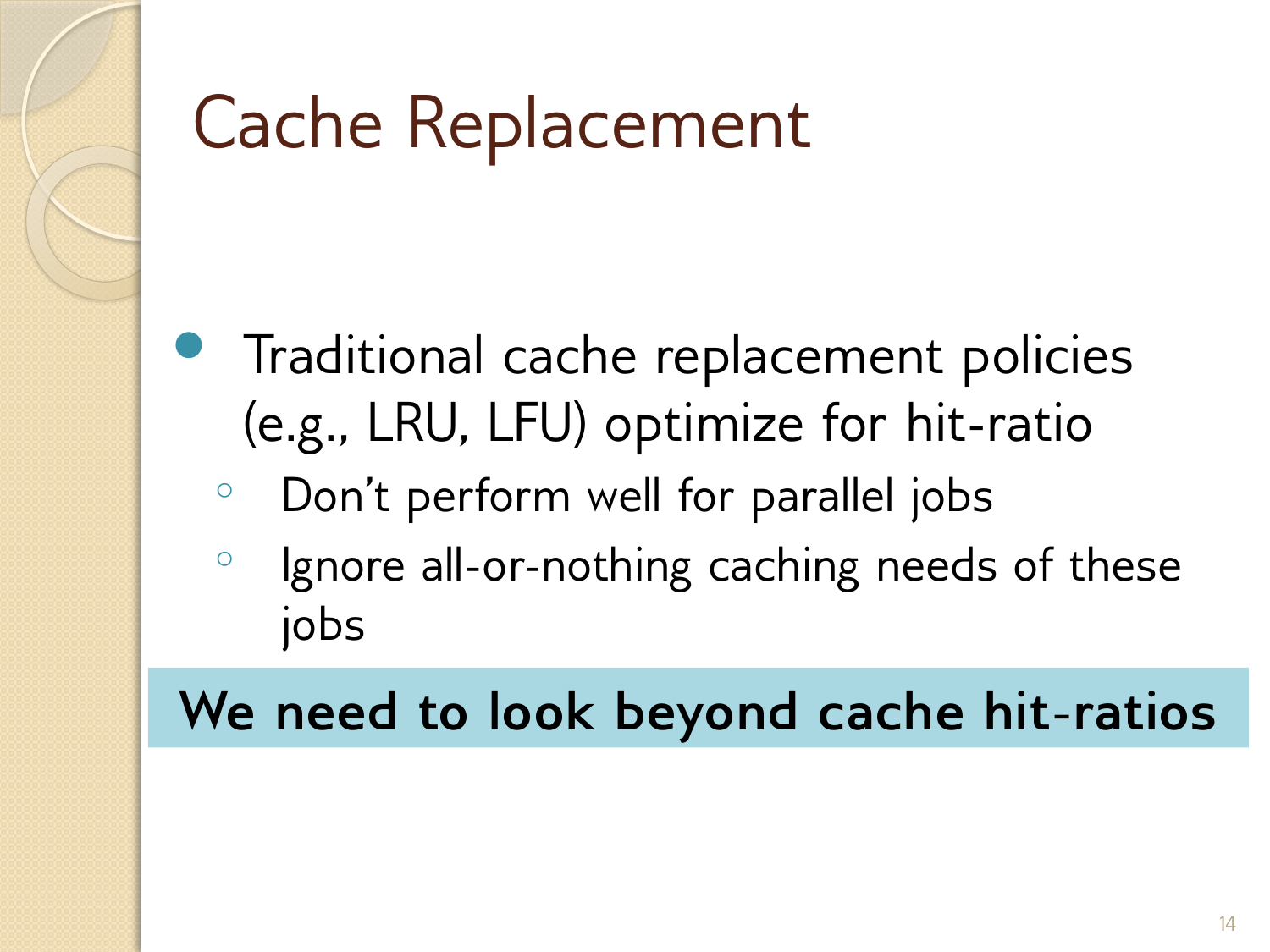

# Cache Replacement

Traditional cache replacement policies (e.g., LRU, LFU) optimize for hit-ratio
Don’t perform well for parallel jobs
Ignore all-or-nothing caching needs of these jobs
We need to look beyond cache hit-ratios
14